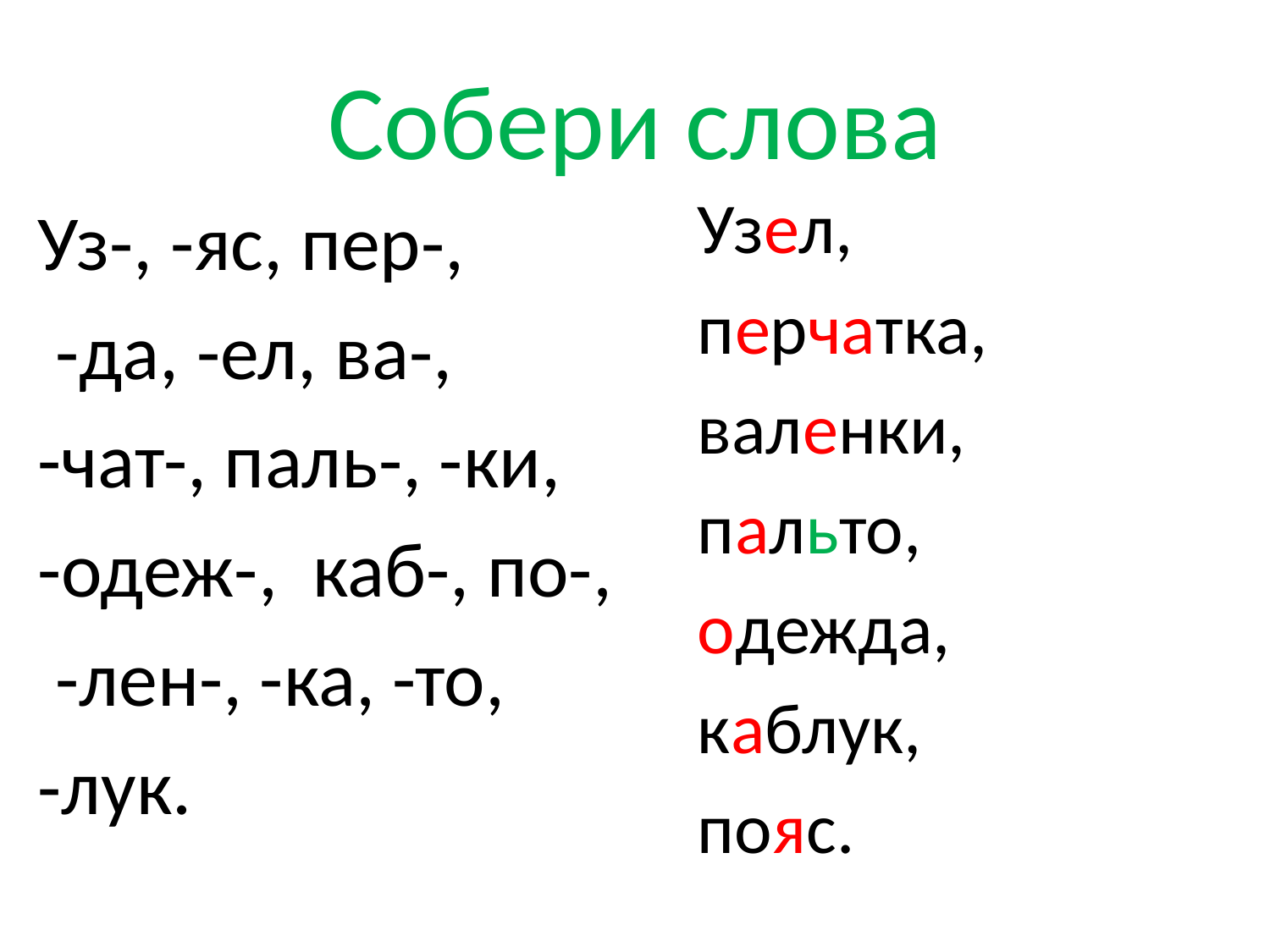

# Собери слова
Узел,
перчатка,
валенки,
пальто,
одежда,
каблук,
пояс.

Уз-, -яс, пер-,
 -да, -ел, ва-,
-чат-, паль-, -ки,
-одеж-,  каб-, по-,
 -лен-, -ка, -то,
-лук.